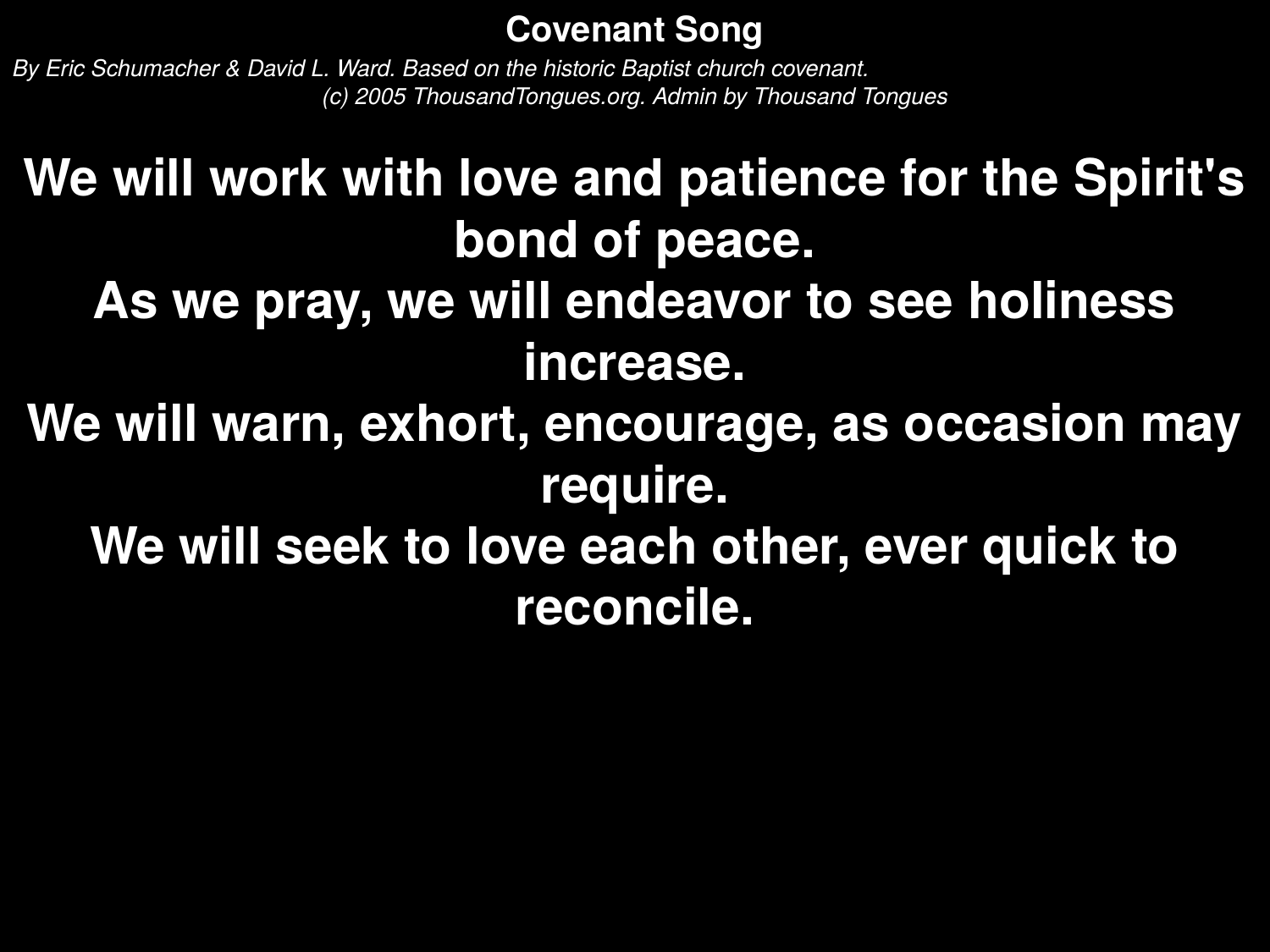

Covenant Song
By Eric Schumacher & David L. Ward. Based on the historic Baptist church covenant.
(c) 2005 ThousandTongues.org. Admin by Thousand Tongues
We will work with love and patience for the Spirit's bond of peace.
As we pray, we will endeavor to see holiness increase.
We will warn, exhort, encourage, as occasion may require.
We will seek to love each other, ever quick to reconcile.